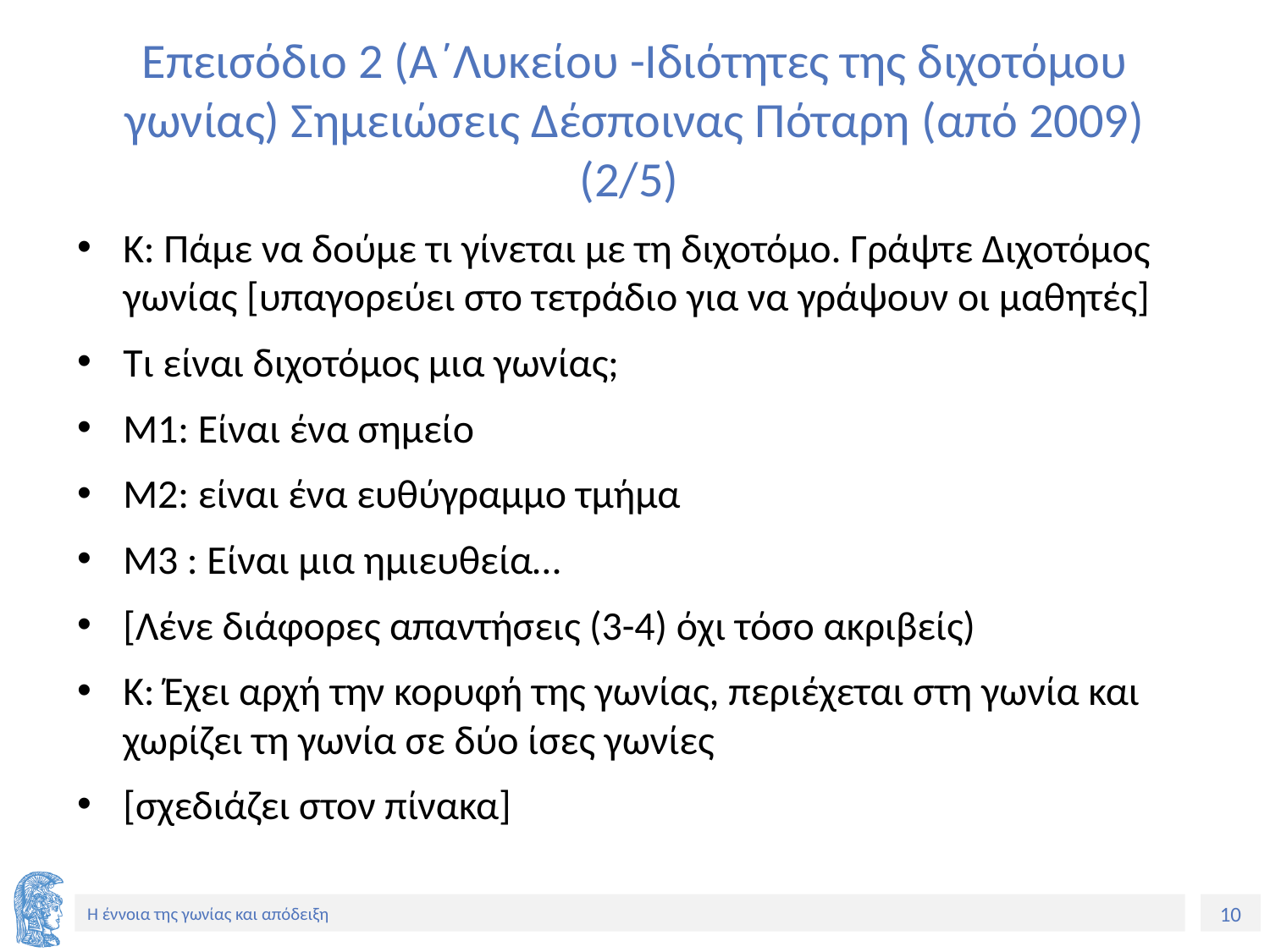

# Επεισόδιο 2 (Α΄Λυκείου -Ιδιότητες της διχοτόμου γωνίας) Σημειώσεις Δέσποινας Πόταρη (από 2009) (2/5)
Κ: Πάμε να δούμε τι γίνεται με τη διχοτόμο. Γράψτε Διχοτόμος γωνίας [υπαγορεύει στο τετράδιο για να γράψουν οι μαθητές]
Τι είναι διχοτόμος μια γωνίας;
Μ1: Είναι ένα σημείο
Μ2: είναι ένα ευθύγραμμο τμήμα
Μ3 : Είναι μια ημιευθεία…
[Λένε διάφορες απαντήσεις (3-4) όχι τόσο ακριβείς)
Κ: Έχει αρχή την κορυφή της γωνίας, περιέχεται στη γωνία και χωρίζει τη γωνία σε δύο ίσες γωνίες
[σχεδιάζει στον πίνακα]